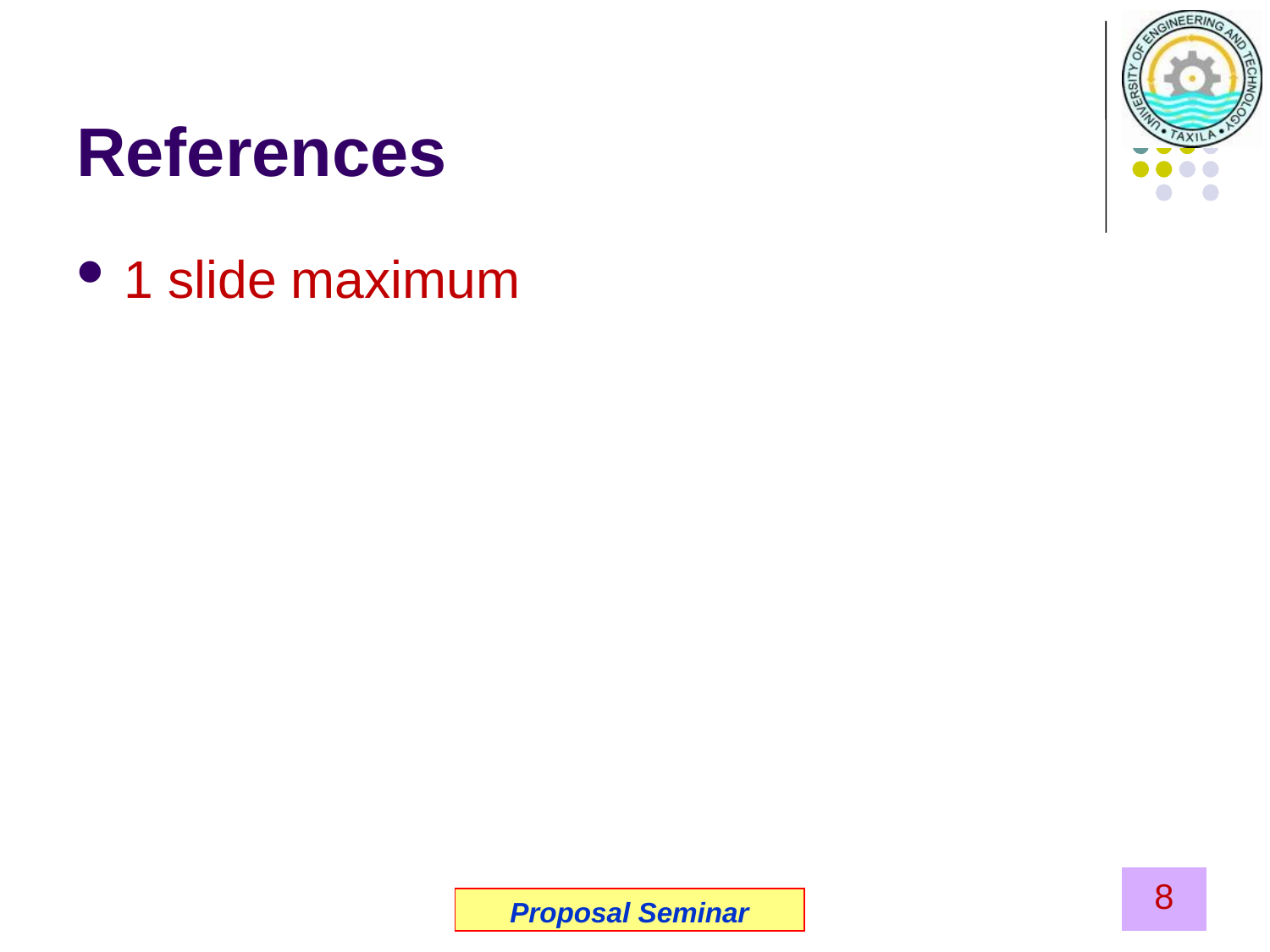

# References
1 slide maximum
8
Proposal Seminar